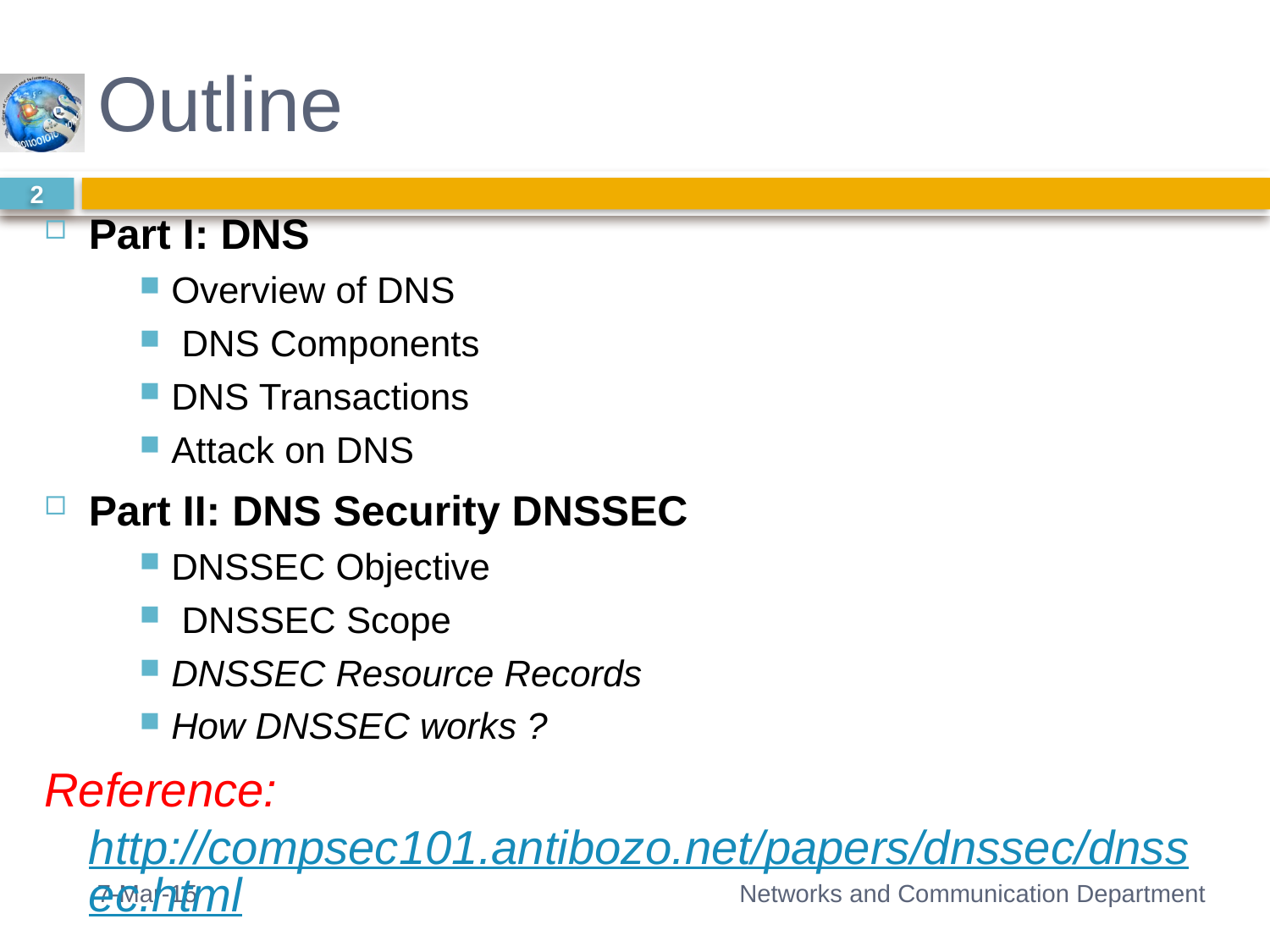

# Outline
2
Part I: DNS
Overview of DNS
 DNS Components
DNS Transactions
Attack on DNS
Part II: DNS Security DNSSEC
DNSSEC Objective
 DNSSEC Scope
DNSSEC Resource Records
How DNSSEC works ?
Reference: http://compsec101.antibozo.net/papers/dnssec/dnssec.html

7-Mar-15
Networks and Communication Department